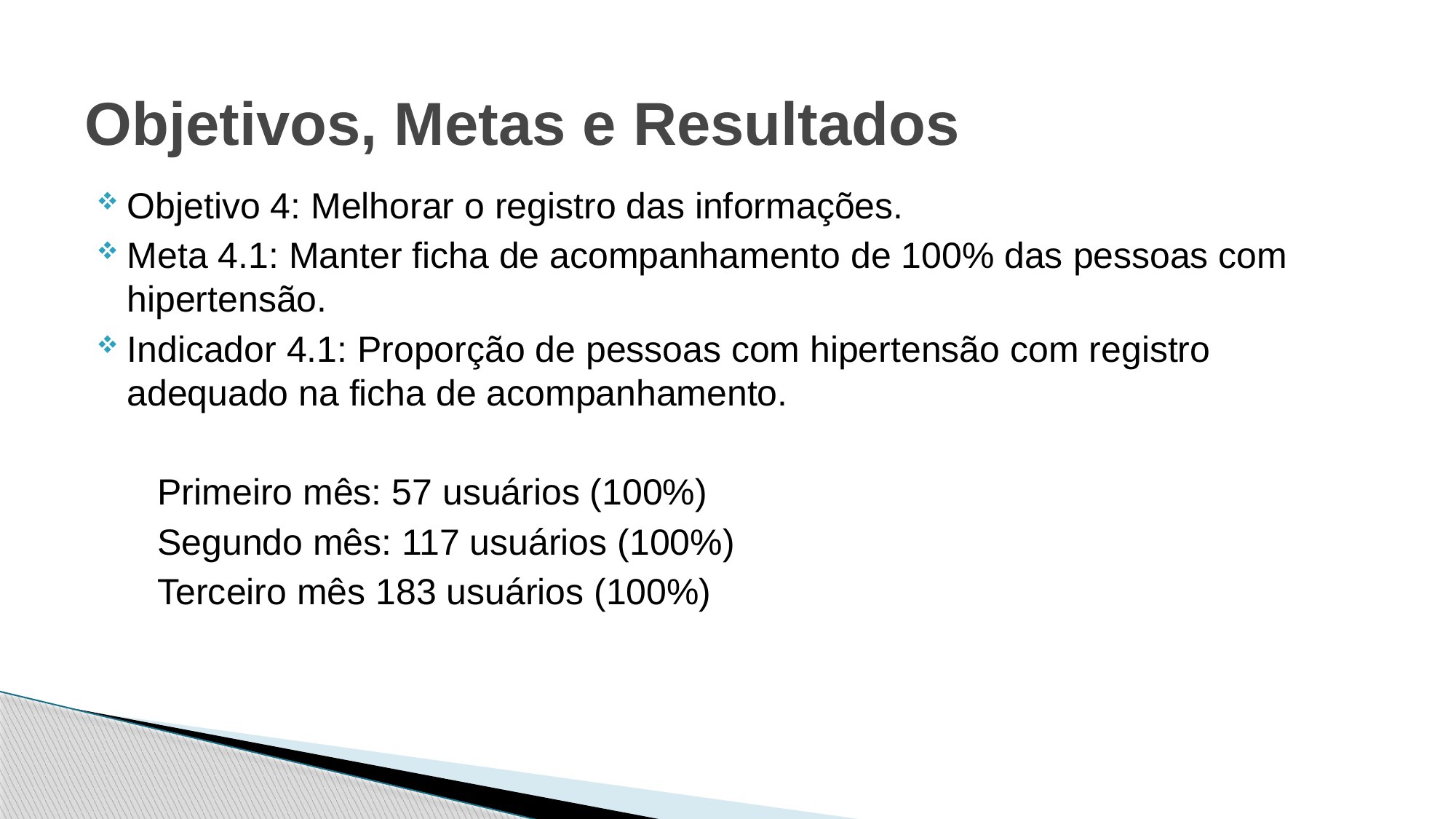

# Objetivos, Metas e Resultados
Objetivo 4: Melhorar o registro das informações.
Meta 4.1: Manter ficha de acompanhamento de 100% das pessoas com hipertensão.
Indicador 4.1: Proporção de pessoas com hipertensão com registro adequado na ficha de acompanhamento.

      Primeiro mês: 57 usuários (100%)
      Segundo mês: 117 usuários (100%)
      Terceiro mês 183 usuários (100%)